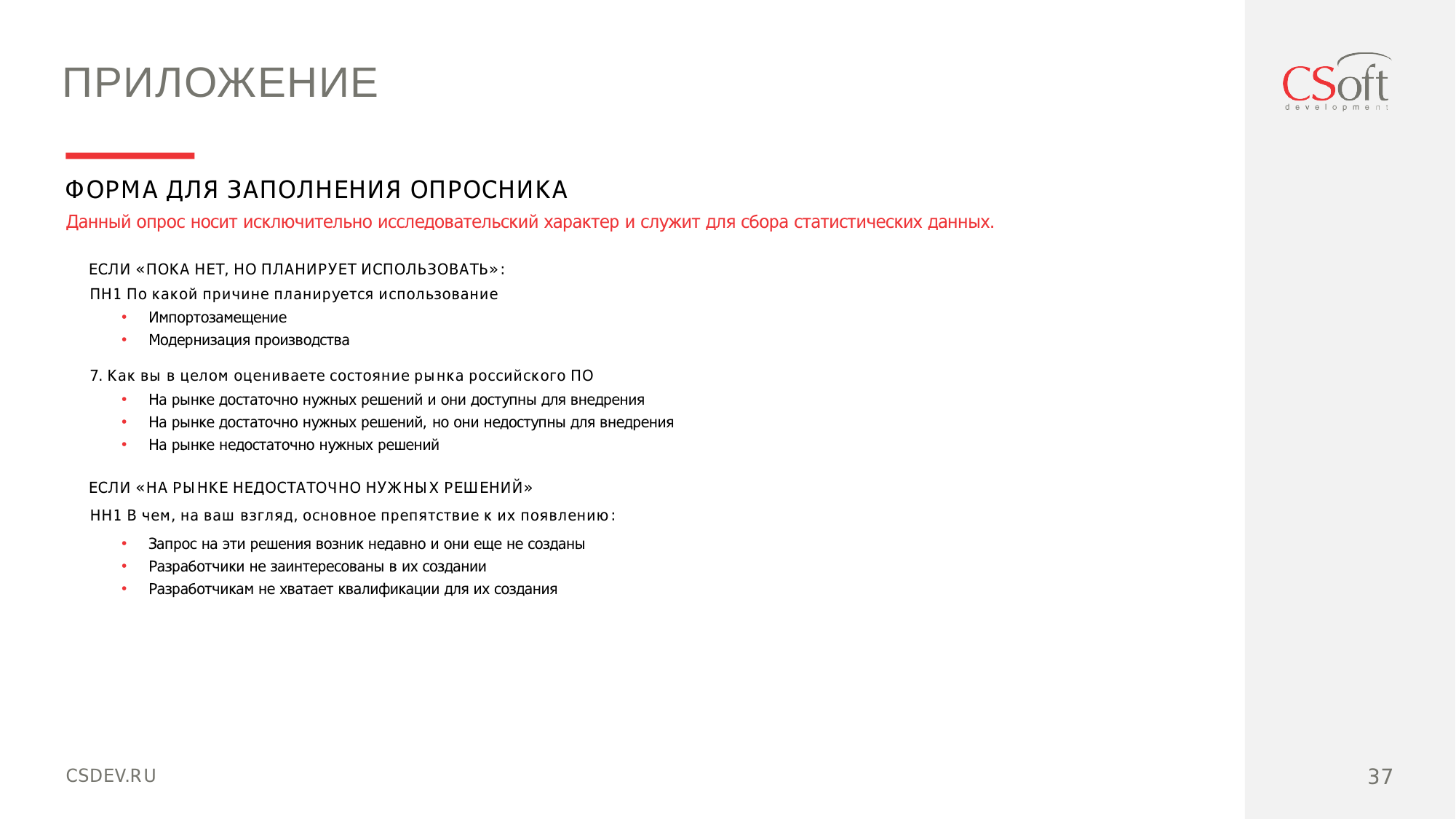

ПРИЛОЖЕНИЕ

ФОРМА ДЛЯ ЗАПОЛНЕНИЯ ОПРОСНИКА
Данный опрос носит исключительно исследовательский характер и служит для сбора статистических данных.
ЕСЛИ «ПОКА НЕТ, НО ПЛАНИРУЕТ ИСПОЛЬЗОВАТЬ»:
     ПН1 По какой причине планируется использование
Импортозамещение
Модернизация производства
     7. Как вы в целом оцениваете состояние рынка российского ПО
На рынке достаточно нужных решений и они доступны для внедрения
На рынке достаточно нужных решений, но они недоступны для внедрения
На рынке недостаточно нужных решений
ЕСЛИ «НА РЫНКЕ НЕДОСТАТОЧНО НУЖНЫХ РЕШЕНИЙ»
НН1 В чем, на ваш взгляд, основное препятствие к их появлению:
Запрос на эти решения возник недавно и они еще не созданы
Разработчики не заинтересованы в их создании
Разработчикам не хватает квалификации для их создания
37
CSDEV.RU